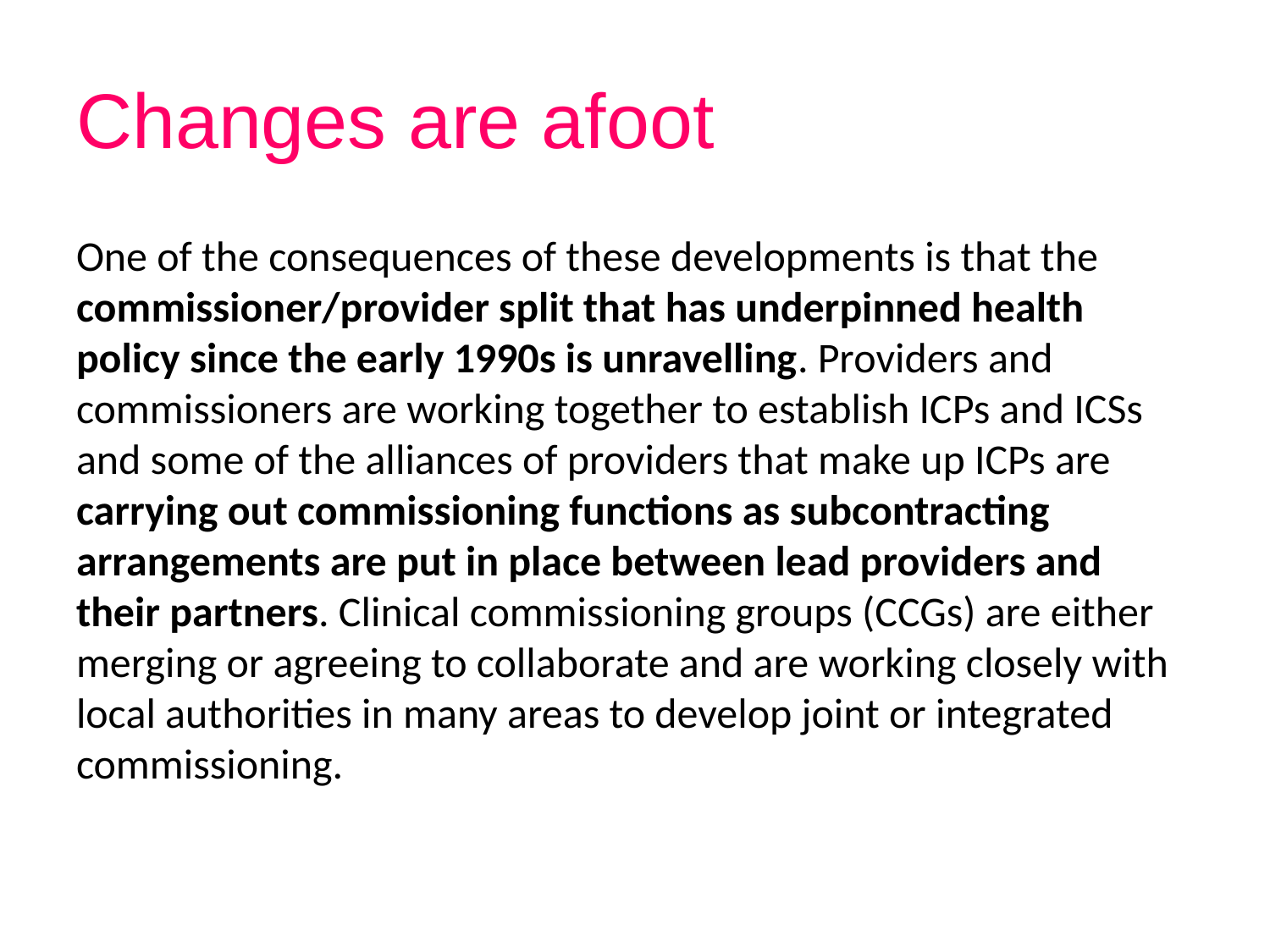

# Changes are afoot
One of the consequences of these developments is that the commissioner/provider split that has underpinned health policy since the early 1990s is unravelling. Providers and commissioners are working together to establish ICPs and ICSs and some of the alliances of providers that make up ICPs are carrying out commissioning functions as subcontracting arrangements are put in place between lead providers and their partners. Clinical commissioning groups (CCGs) are either merging or agreeing to collaborate and are working closely with local authorities in many areas to develop joint or integrated commissioning.